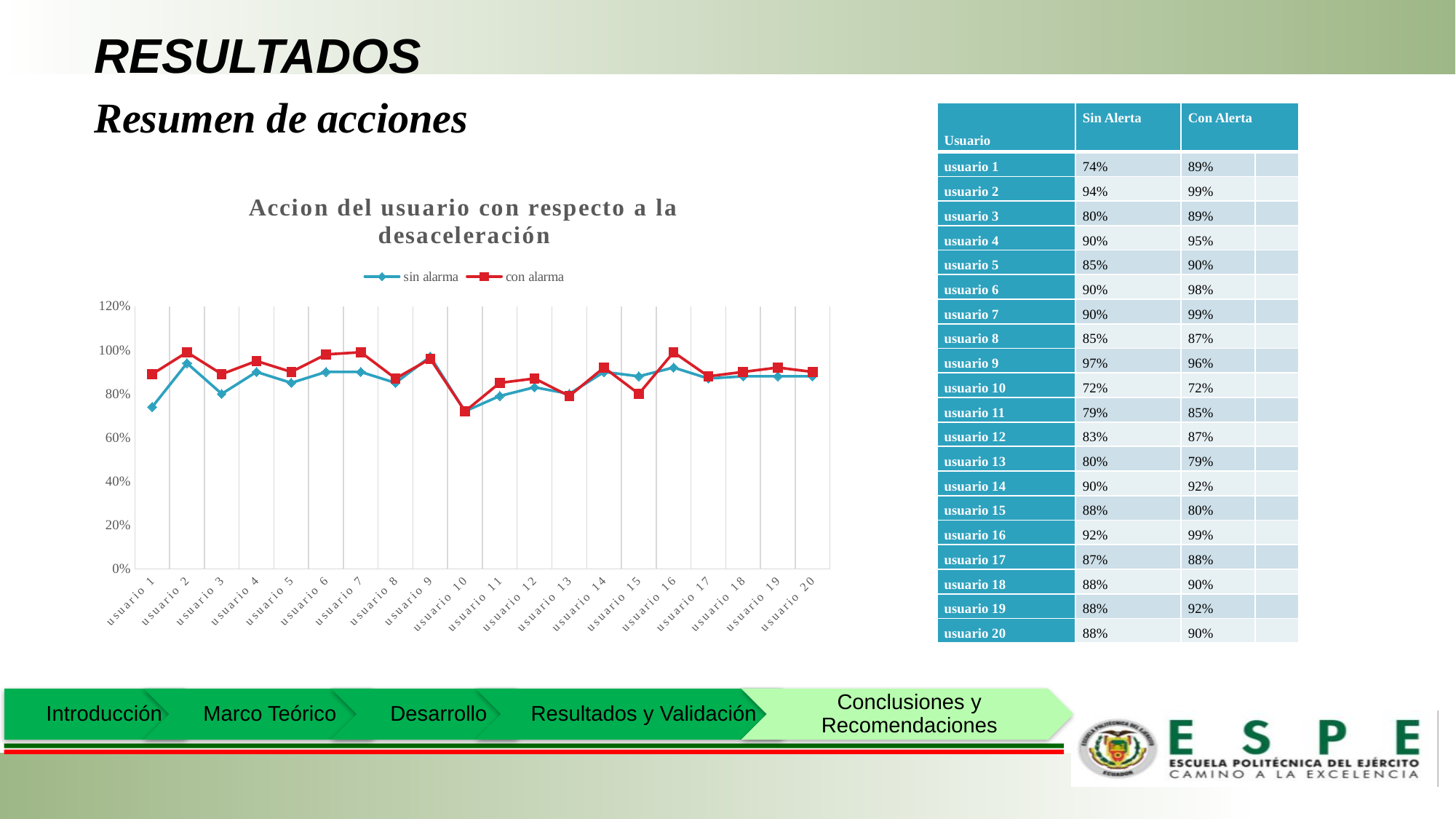

36
RESULTADOS
# Resumen de acciones
| Usuario | Sin Alerta | Con Alerta |  |
| --- | --- | --- | --- |
| usuario 1 | 74% | 89% |  |
| usuario 2 | 94% | 99% |  |
| usuario 3 | 80% | 89% |  |
| usuario 4 | 90% | 95% |  |
| usuario 5 | 85% | 90% |  |
| usuario 6 | 90% | 98% |  |
| usuario 7 | 90% | 99% |  |
| usuario 8 | 85% | 87% |  |
| usuario 9 | 97% | 96% |  |
| usuario 10 | 72% | 72% |  |
| usuario 11 | 79% | 85% |  |
| usuario 12 | 83% | 87% |  |
| usuario 13 | 80% | 79% |  |
| usuario 14 | 90% | 92% |  |
| usuario 15 | 88% | 80% |  |
| usuario 16 | 92% | 99% |  |
| usuario 17 | 87% | 88% |  |
| usuario 18 | 88% | 90% |  |
| usuario 19 | 88% | 92% |  |
| usuario 20 | 88% | 90% |  |

### Chart: Accion del usuario con respecto a la desaceleración

| Category | sin alarma | con alarma |
|---|---|---|
| usuario 1 | 0.74 | 0.89 |
| usuario 2 | 0.94 | 0.99 |
| usuario 3 | 0.8 | 0.89 |
| usuario 4 | 0.9 | 0.95 |
| usuario 5 | 0.85 | 0.9 |
| usuario 6 | 0.9 | 0.98 |
| usuario 7 | 0.9 | 0.99 |
| usuario 8 | 0.85 | 0.87 |
| usuario 9 | 0.97 | 0.96 |
| usuario 10 | 0.72 | 0.72 |
| usuario 11 | 0.79 | 0.85 |
| usuario 12 | 0.83 | 0.87 |
| usuario 13 | 0.8 | 0.79 |
| usuario 14 | 0.9 | 0.92 |
| usuario 15 | 0.88 | 0.8 |
| usuario 16 | 0.92 | 0.99 |
| usuario 17 | 0.87 | 0.88 |
| usuario 18 | 0.88 | 0.9 |
| usuario 19 | 0.88 | 0.92 |
| usuario 20 | 0.88 | 0.9 |
Introducción
Marco Teórico
Desarrollo
Resultados y Validación
Conclusiones y Recomendaciones